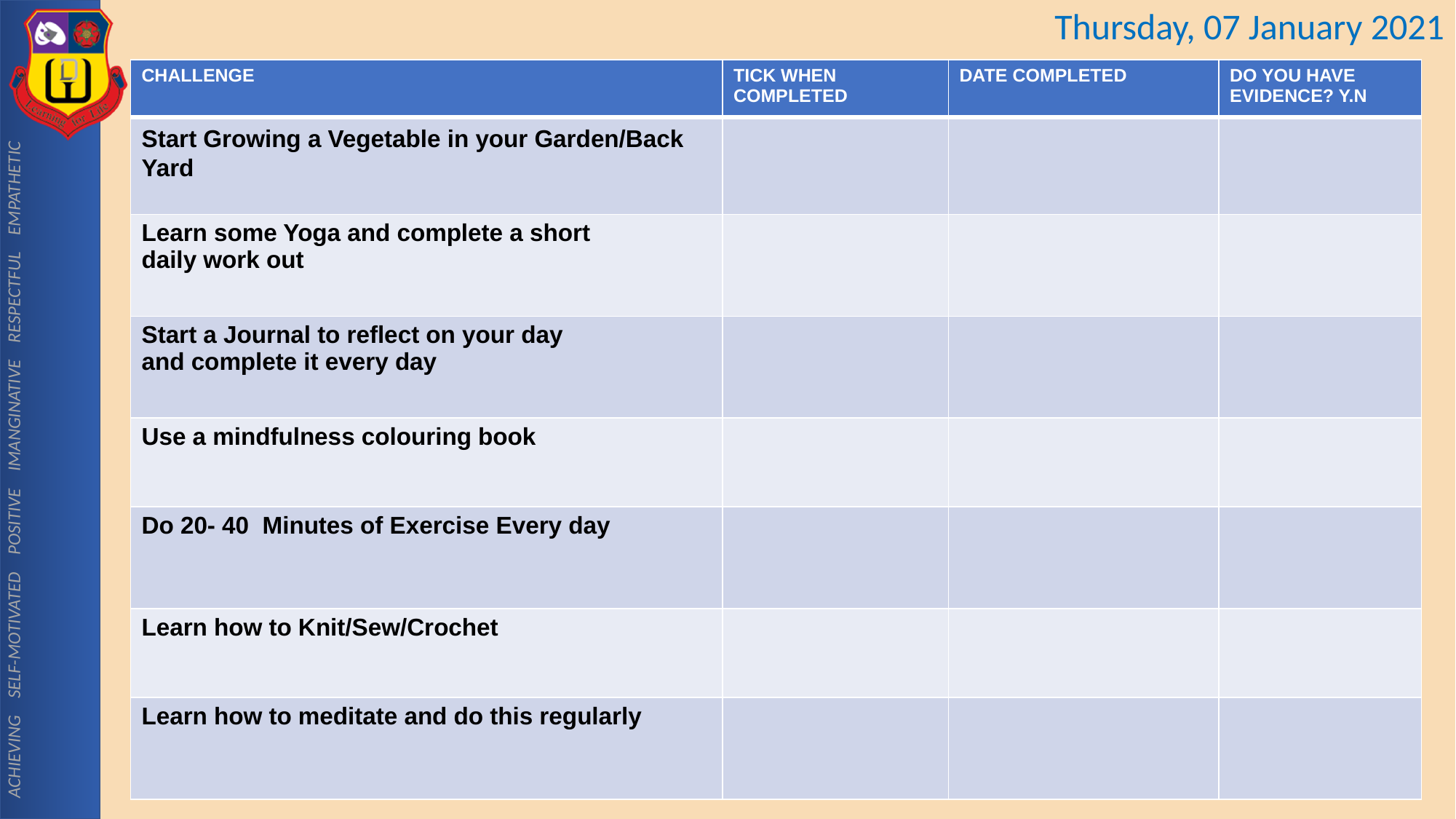

| CHALLENGE | TICK WHEN COMPLETED | DATE COMPLETED | DO YOU HAVE EVIDENCE? Y.N |
| --- | --- | --- | --- |
| Start Growing a Vegetable in your Garden/Back Yard |  |  |  |
| Learn some Yoga and complete a short daily work out |  |  |  |
| Start a Journal to reflect on your day and complete it every day |  |  |  |
| Use a mindfulness colouring book |  |  |  |
| Do 20- 40  Minutes of Exercise Every day |  |  |  |
| Learn how to Knit/Sew/Crochet |  |  |  |
| Learn how to meditate and do this regularly |  |  |  |